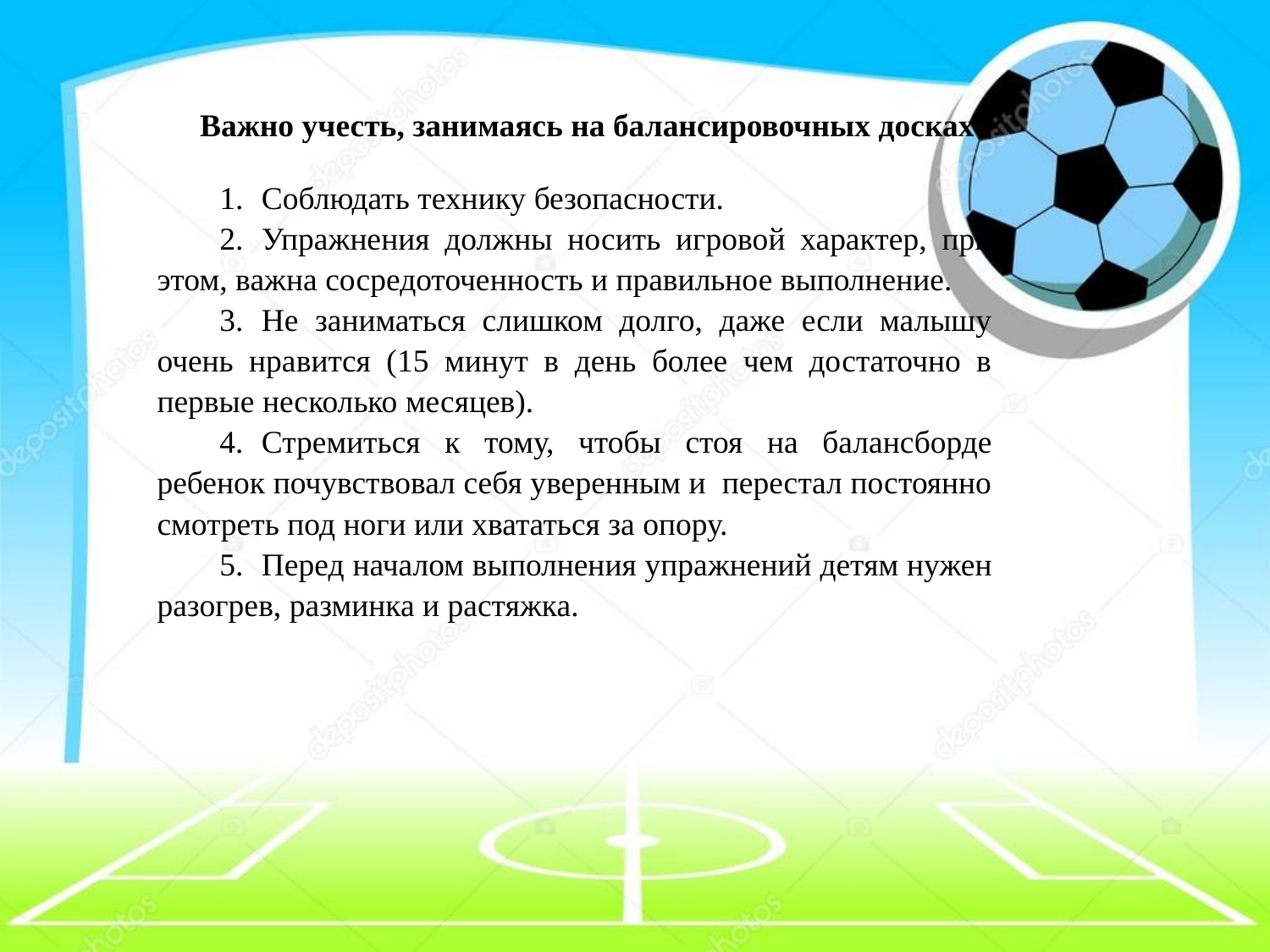

Важно учесть, занимаясь на балансировочных досках

1.     Соблюдать технику безопасности.
2.     Упражнения должны носить игровой характер, при этом, важна сосредоточенность и правильное выполнение.
3.     Не заниматься слишком долго, даже если малышу очень нравится (15 минут в день более чем достаточно в первые несколько месяцев).
4.     Стремиться к тому, чтобы стоя на балансборде ребенок почувствовал себя уверенным и  перестал постоянно смотреть под ноги или хвататься за опору.
5.     Перед началом выполнения упражнений детям нужен разогрев, разминка и растяжка.